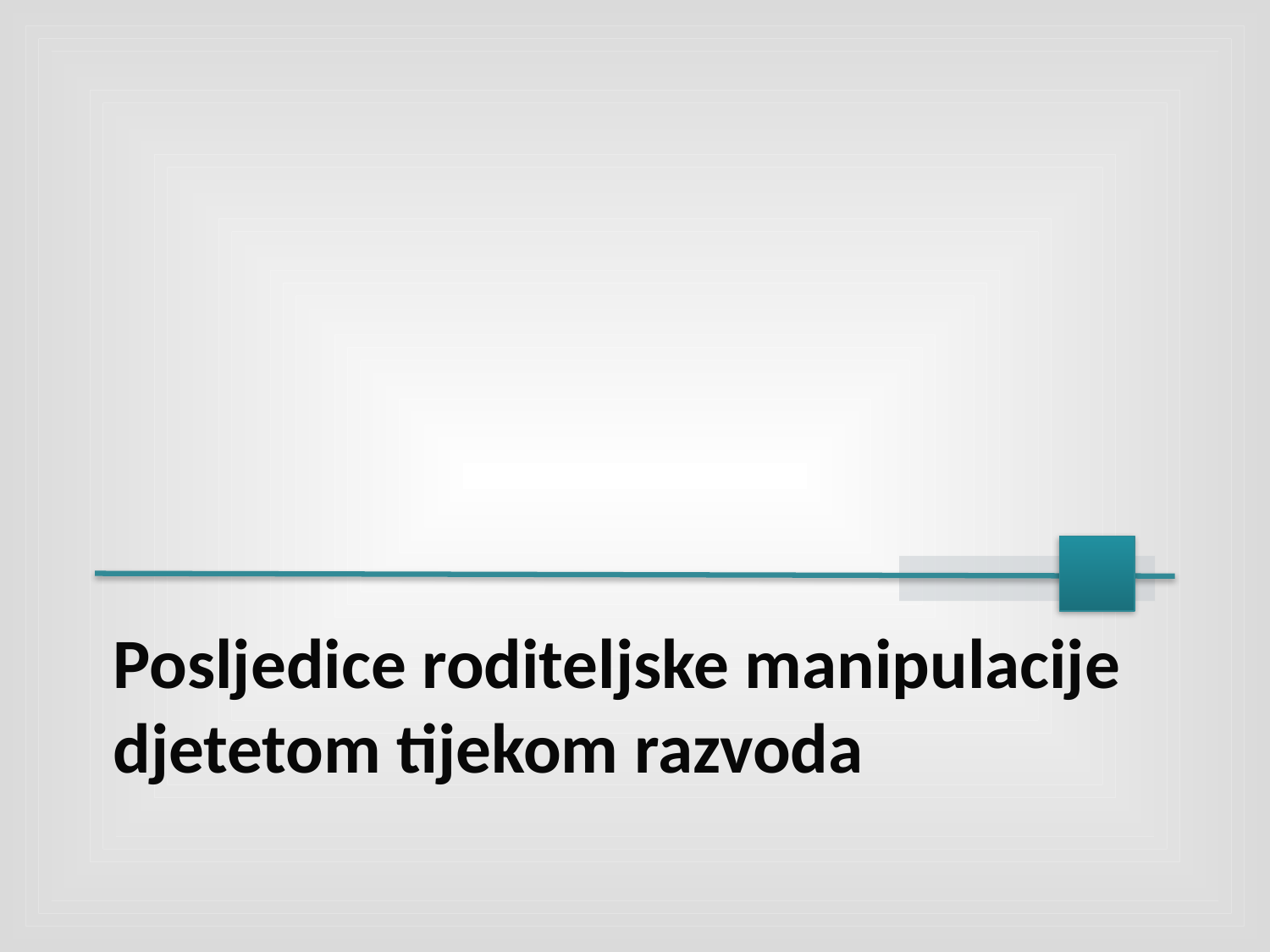

# Posljedice roditeljske manipulacije djetetom tijekom razvoda